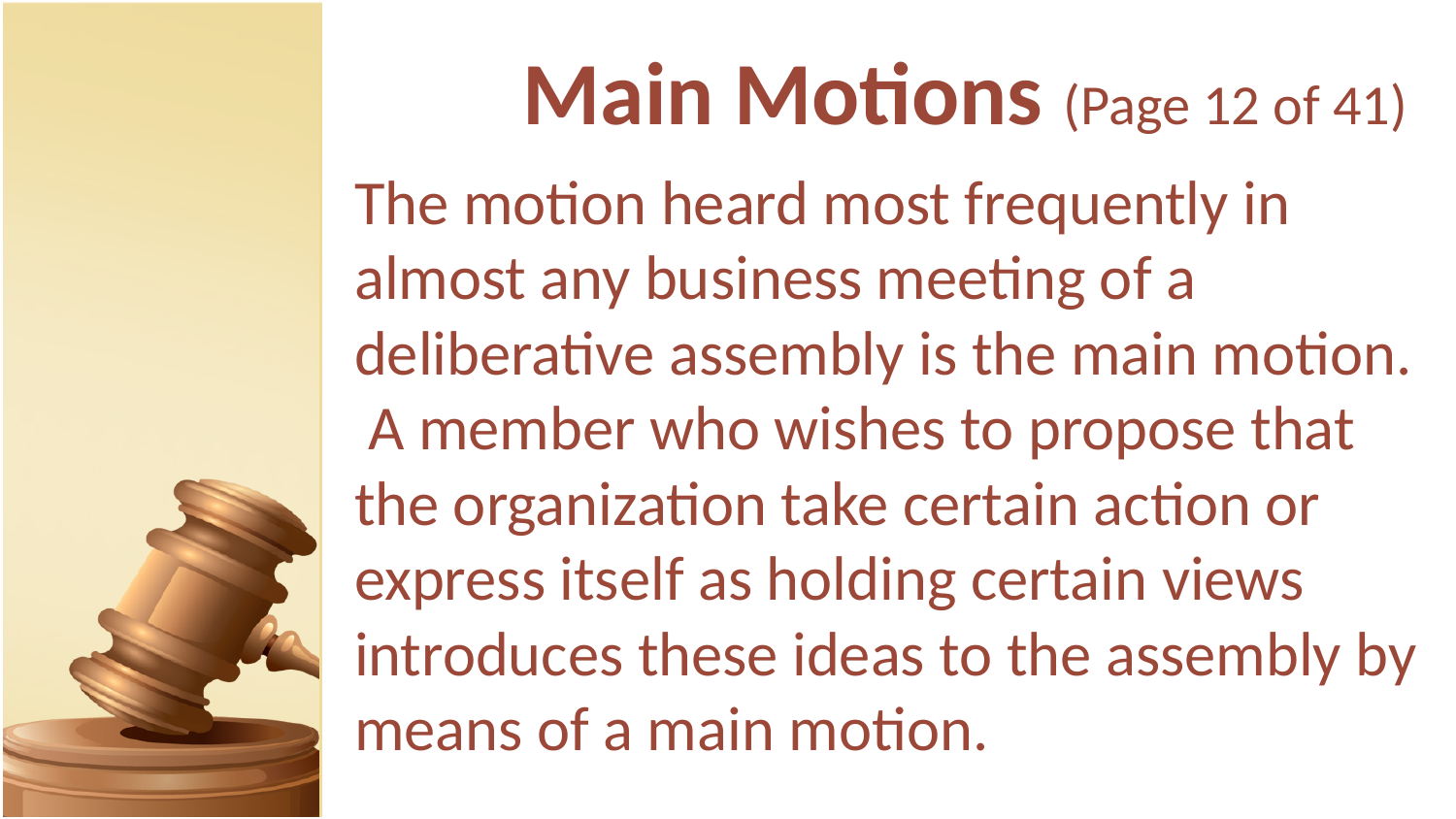

# Main Motions (Page 12 of 41)
The motion heard most frequently in almost any business meeting of a deliberative assembly is the main motion.  A member who wishes to propose that the organization take certain action or express itself as holding certain views introduces these ideas to the assembly by means of a main motion.